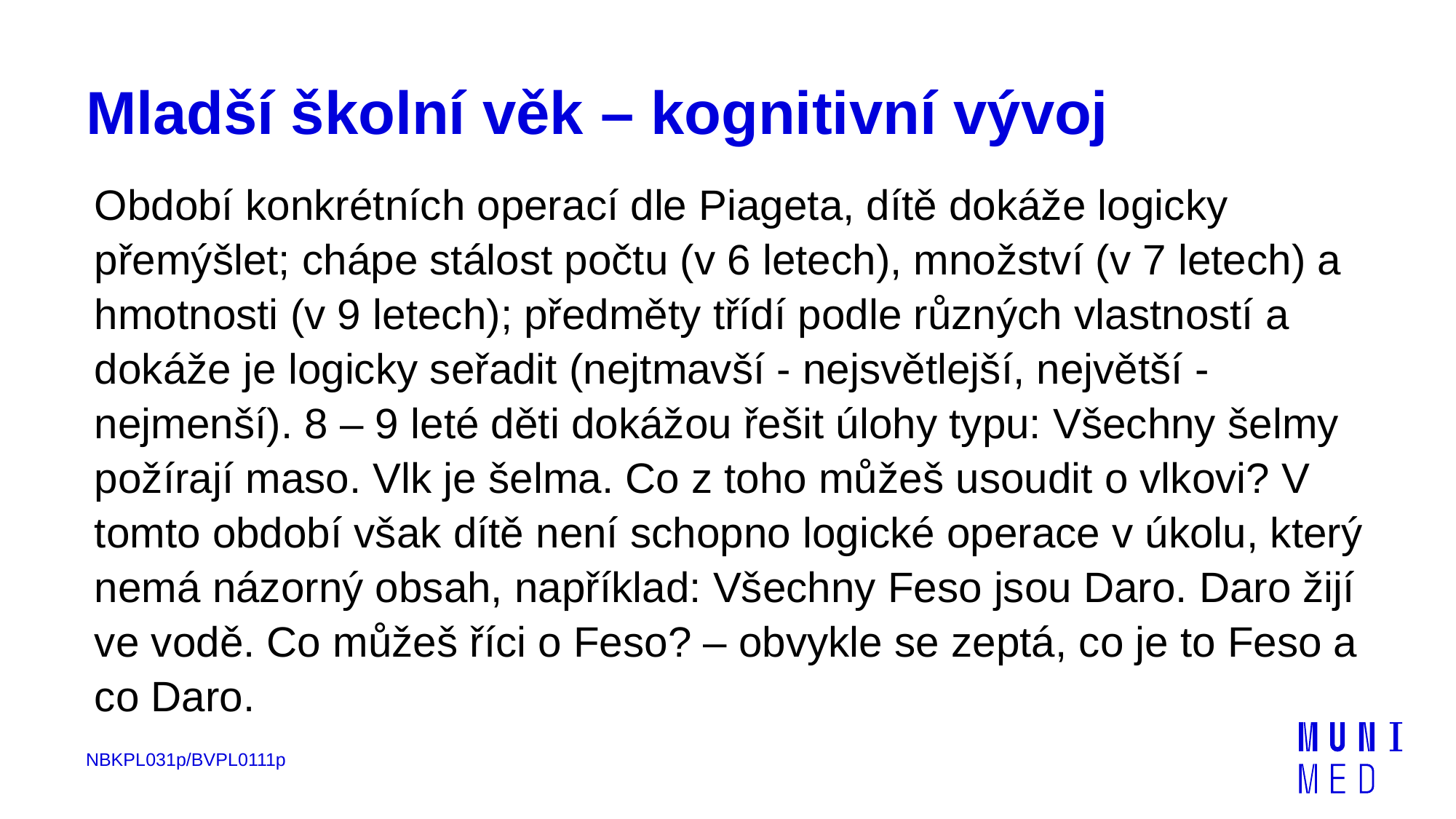

# Mladší školní věk – kognitivní vývoj
Období konkrétních operací dle Piageta, dítě dokáže logicky přemýšlet; chápe stálost počtu (v 6 letech), množství (v 7 letech) a hmotnosti (v 9 letech); předměty třídí podle různých vlastností a dokáže je logicky seřadit (nejtmavší - nejsvětlejší, největší - nejmenší). 8 – 9 leté děti dokážou řešit úlohy typu: Všechny šelmy požírají maso. Vlk je šelma. Co z toho můžeš usoudit o vlkovi? V tomto období však dítě není schopno logické operace v úkolu, který nemá názorný obsah, například: Všechny Feso jsou Daro. Daro žijí ve vodě. Co můžeš říci o Feso? – obvykle se zeptá, co je to Feso a co Daro.

NBKPL031p/BVPL0111p